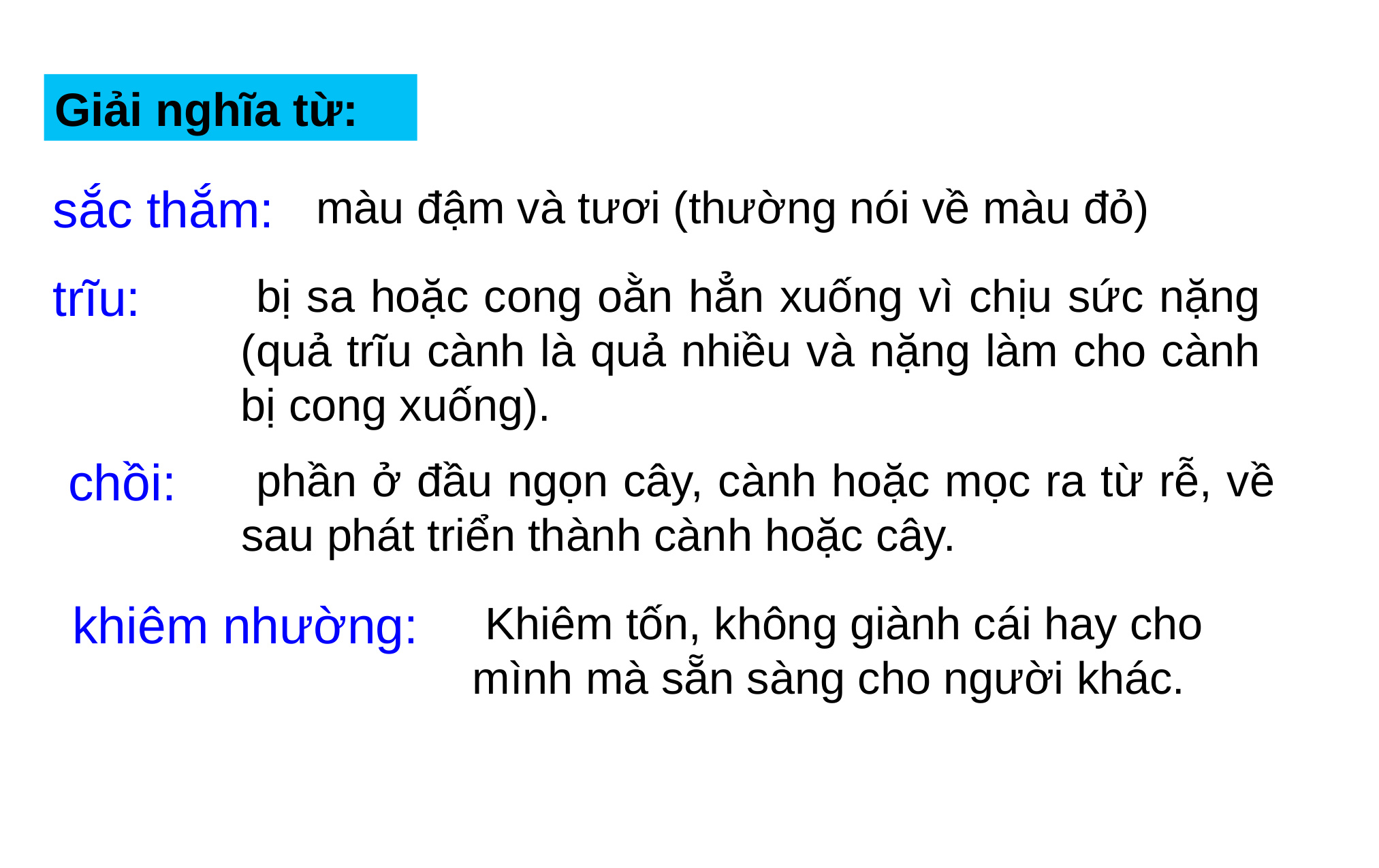

Giải nghĩa từ:
 sắc thắm:
 màu đậm và tươi (thường nói về màu đỏ)
 trĩu:
 bị sa hoặc cong oằn hẳn xuống vì chịu sức nặng (quả trĩu cành là quả nhiều và nặng làm cho cành bị cong xuống).
 chồi:
 phần ở đầu ngọn cây, cành hoặc mọc ra từ rễ, về sau phát triển thành cành hoặc cây.
 khiêm nhường:
 Khiêm tốn, không giành cái hay cho mình mà sẵn sàng cho người khác.